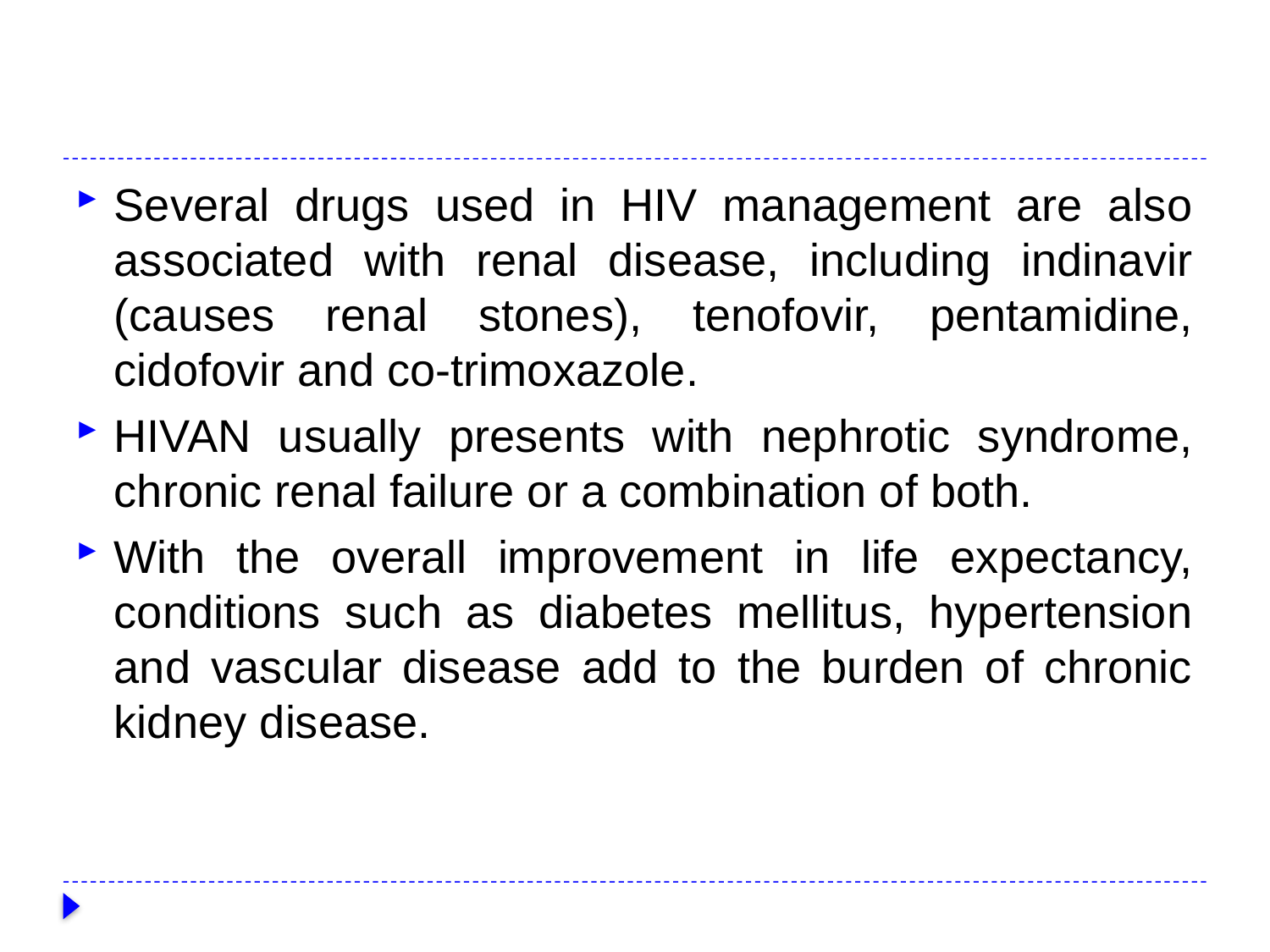

#
Several drugs used in HIV management are also associated with renal disease, including indinavir (causes renal stones), tenofovir, pentamidine, cidofovir and co-trimoxazole.
HIVAN usually presents with nephrotic syndrome, chronic renal failure or a combination of both.
With the overall improvement in life expectancy, conditions such as diabetes mellitus, hypertension and vascular disease add to the burden of chronic kidney disease.